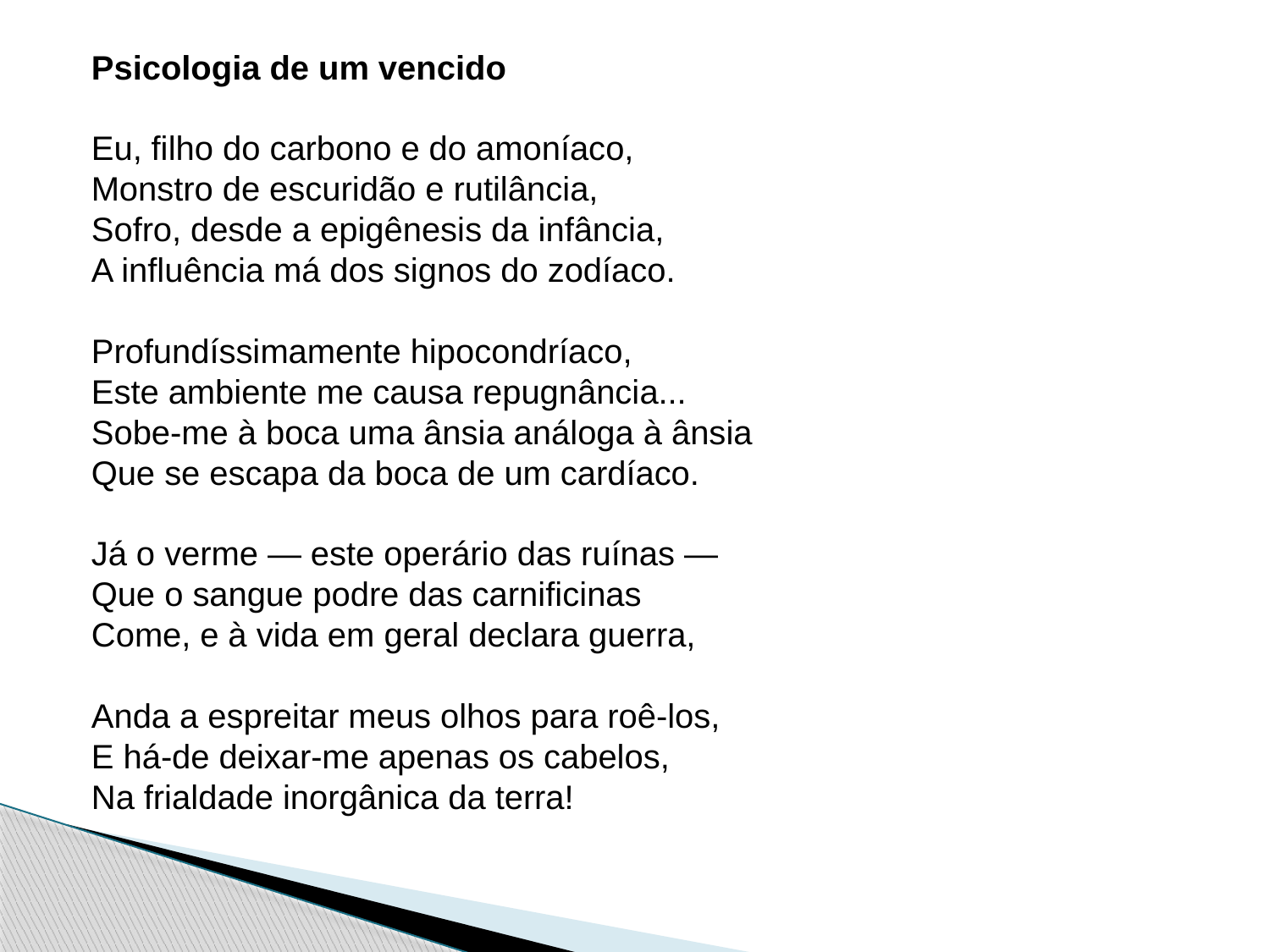

Psicologia de um vencido
Eu, filho do carbono e do amoníaco,
Monstro de escuridão e rutilância,
Sofro, desde a epigênesis da infância,
A influência má dos signos do zodíaco.
Profundíssimamente hipocondríaco, 
Este ambiente me causa repugnância... 
Sobe-me à boca uma ânsia análoga à ânsia 
Que se escapa da boca de um cardíaco.
Já o verme — este operário das ruínas —
Que o sangue podre das carnificinas 
Come, e à vida em geral declara guerra,
Anda a espreitar meus olhos para roê-los, 
E há-de deixar-me apenas os cabelos, 
Na frialdade inorgânica da terra!